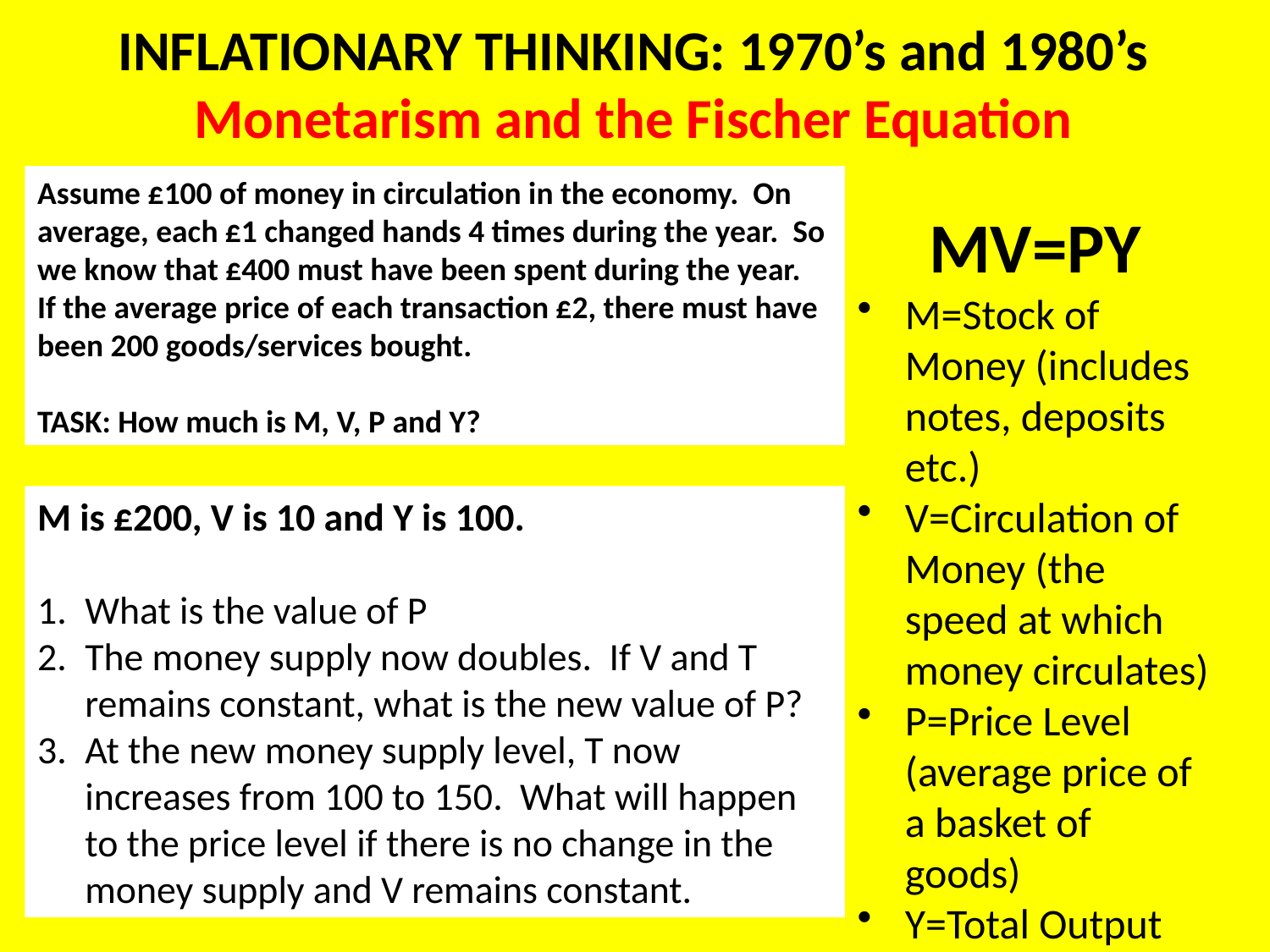

# INFLATIONARY THINKING: 1970’s and 1980’s Monetarism and the Fischer Equation
Assume £100 of money in circulation in the economy.  On average, each £1 changed hands 4 times during the year.  So we know that £400 must have been spent during the year.  If the average price of each transaction £2, there must have been 200 goods/services bought.

TASK: How much is M, V, P and Y?
MV=PY
M=Stock of Money (includes notes, deposits etc.)
V=Circulation of Money (the speed at which money circulates)
P=Price Level (average price of a basket of goods)
Y=Total Output
M is £200, V is 10 and Y is 100.

What is the value of P
The money supply now doubles.  If V and T remains constant, what is the new value of P?
At the new money supply level, T now increases from 100 to 150.  What will happen to the price level if there is no change in the money supply and V remains constant.